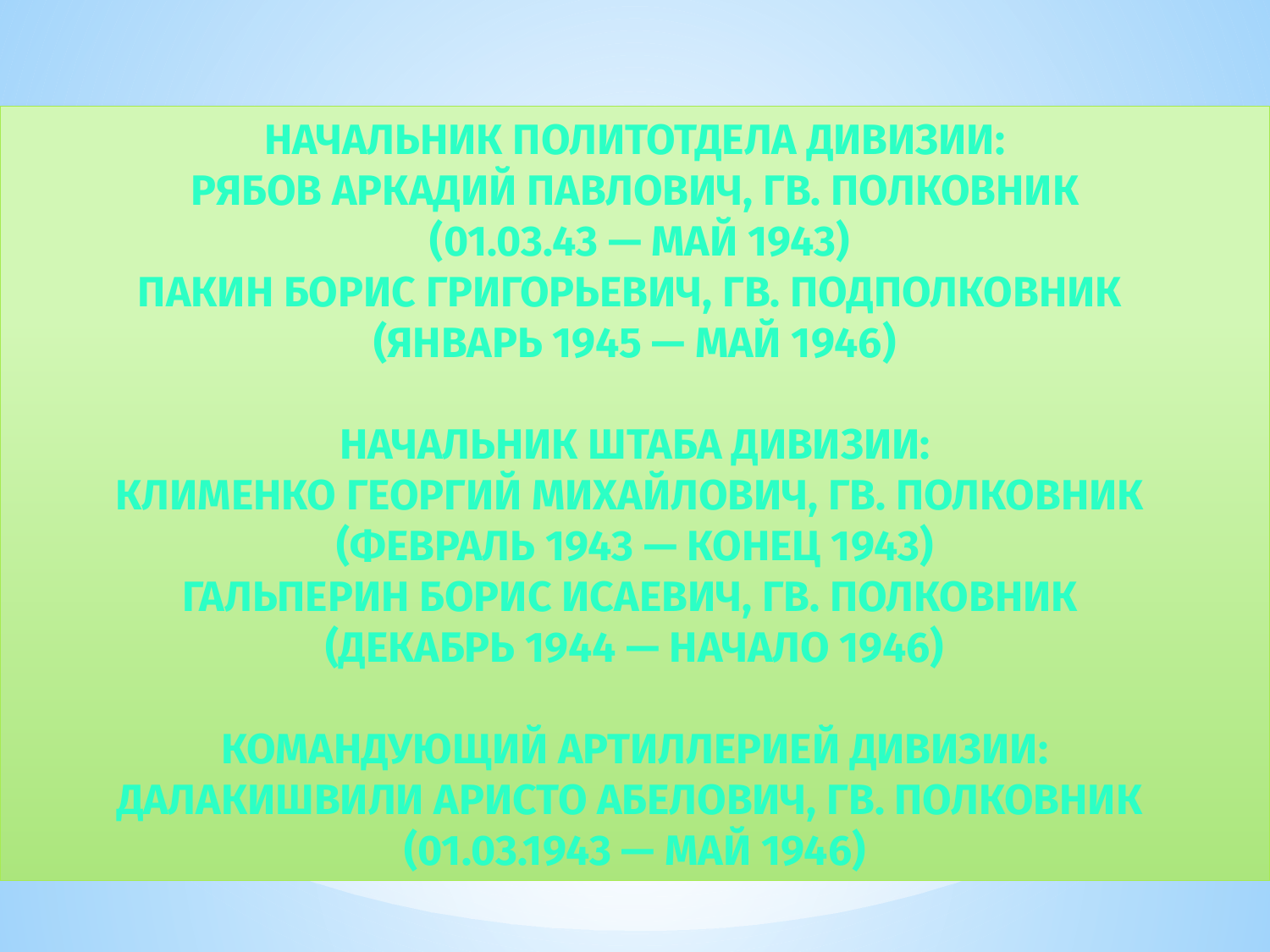

Начальник политотдела дивизии:
Рябов Аркадий Павлович, гв. полковник
 (01.03.43 — май 1943)
Пакин Борис Григорьевич, гв. подполковник
(январь 1945 — май 1946)

Начальник штаба дивизии:
Клименко Георгий Михайлович, гв. полковник
(февраль 1943 — конец 1943)
Гальперин Борис Исаевич, гв. полковник
(декабрь 1944 — начало 1946)

Командующий артиллерией дивизии:
Далакишвили Аристо Абелович, гв. полковник
(01.03.1943 — май 1946)